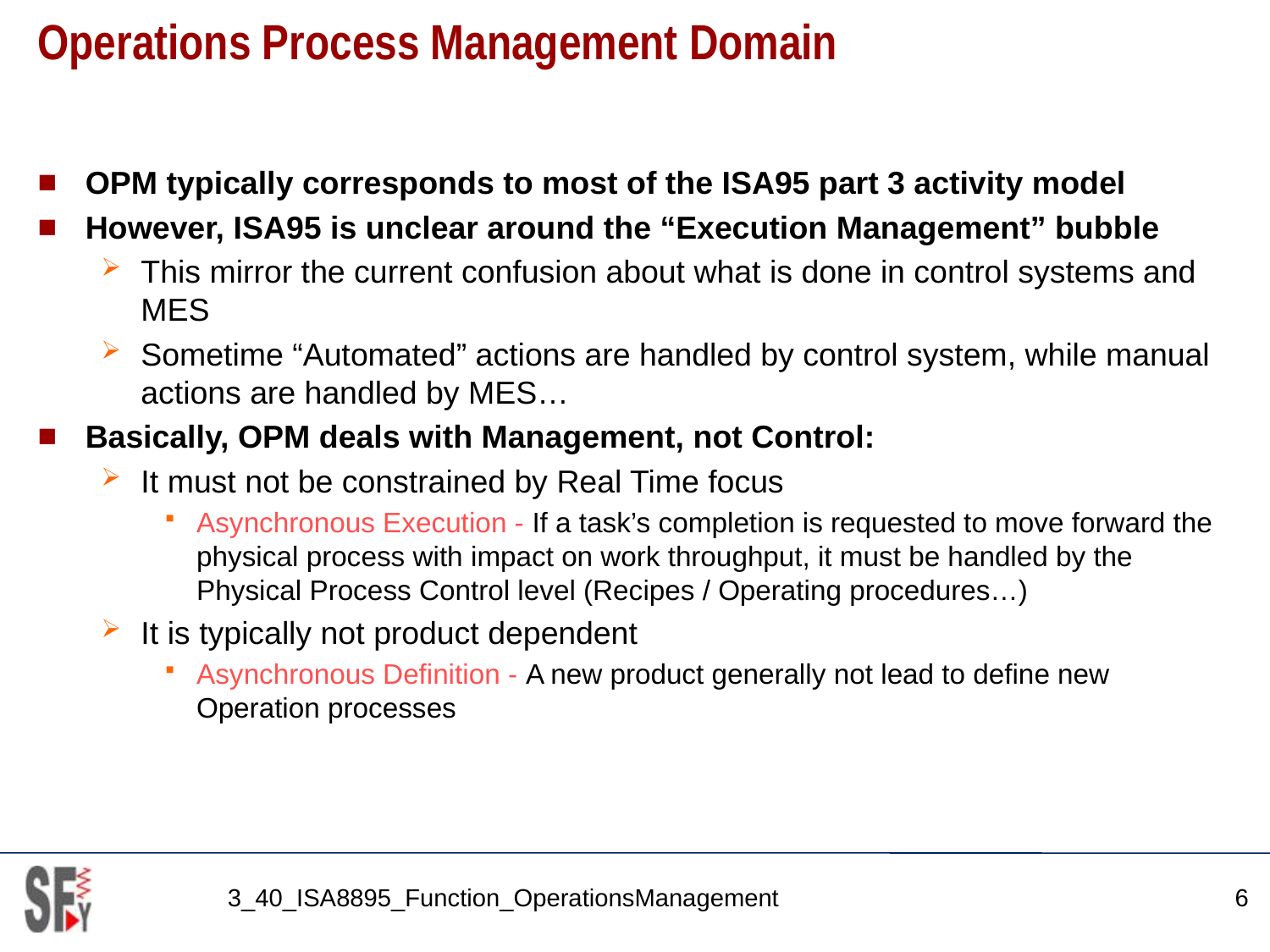

# Operations Process Management Domain
OPM typically corresponds to most of the ISA95 part 3 activity model
However, ISA95 is unclear around the “Execution Management” bubble
This mirror the current confusion about what is done in control systems and MES
Sometime “Automated” actions are handled by control system, while manual actions are handled by MES…
Basically, OPM deals with Management, not Control:
It must not be constrained by Real Time focus
Asynchronous Execution - If a task’s completion is requested to move forward the physical process with impact on work throughput, it must be handled by the Physical Process Control level (Recipes / Operating procedures…)
It is typically not product dependent
Asynchronous Definition - A new product generally not lead to define new Operation processes
3_40_ISA8895_Function_OperationsManagement
6